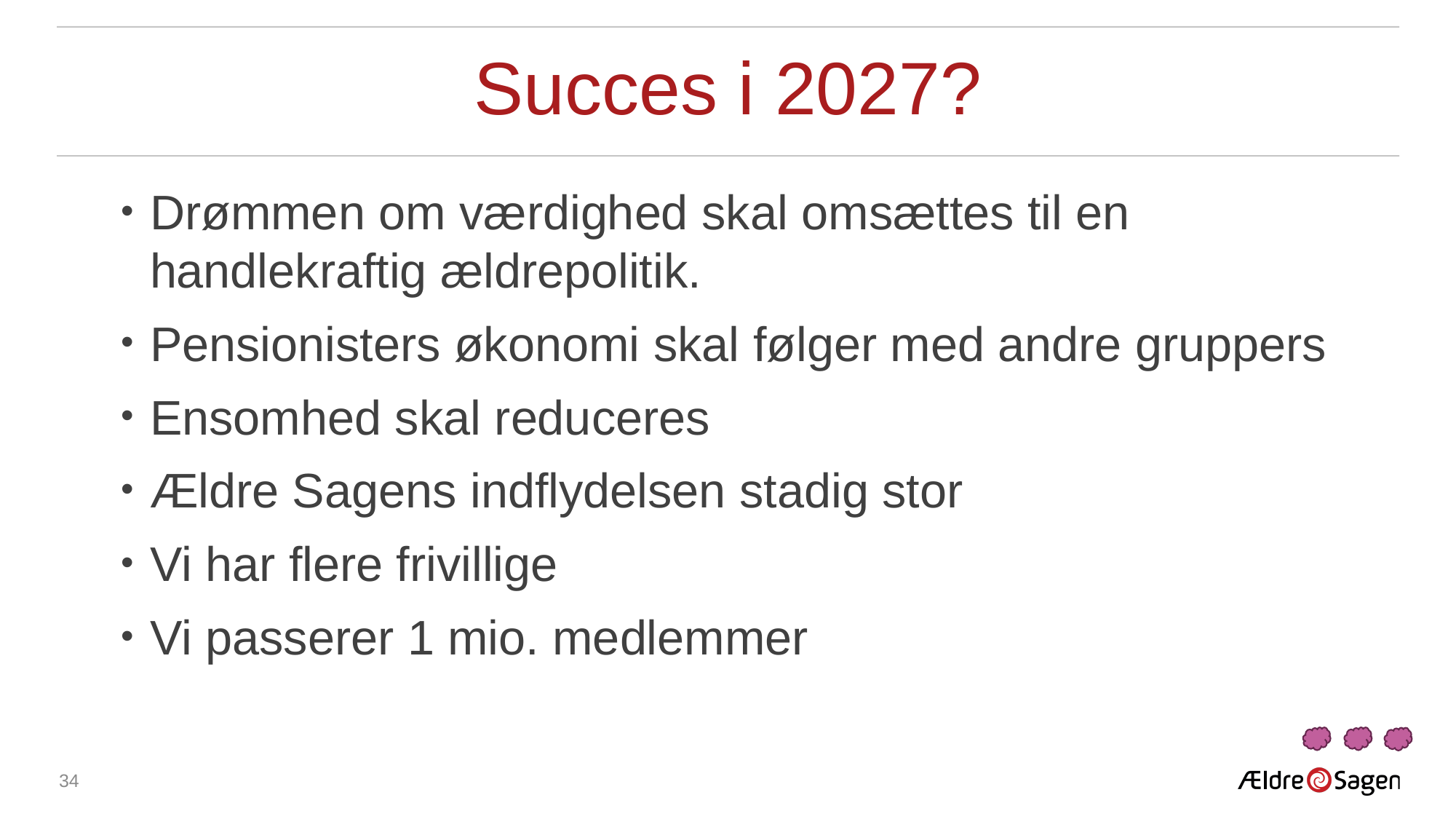

# Succes i 2027?
Drømmen om værdighed skal omsættes til en handlekraftig ældrepolitik.
Pensionisters økonomi skal følger med andre gruppers
Ensomhed skal reduceres
Ældre Sagens indflydelsen stadig stor
Vi har flere frivillige
Vi passerer 1 mio. medlemmer

34